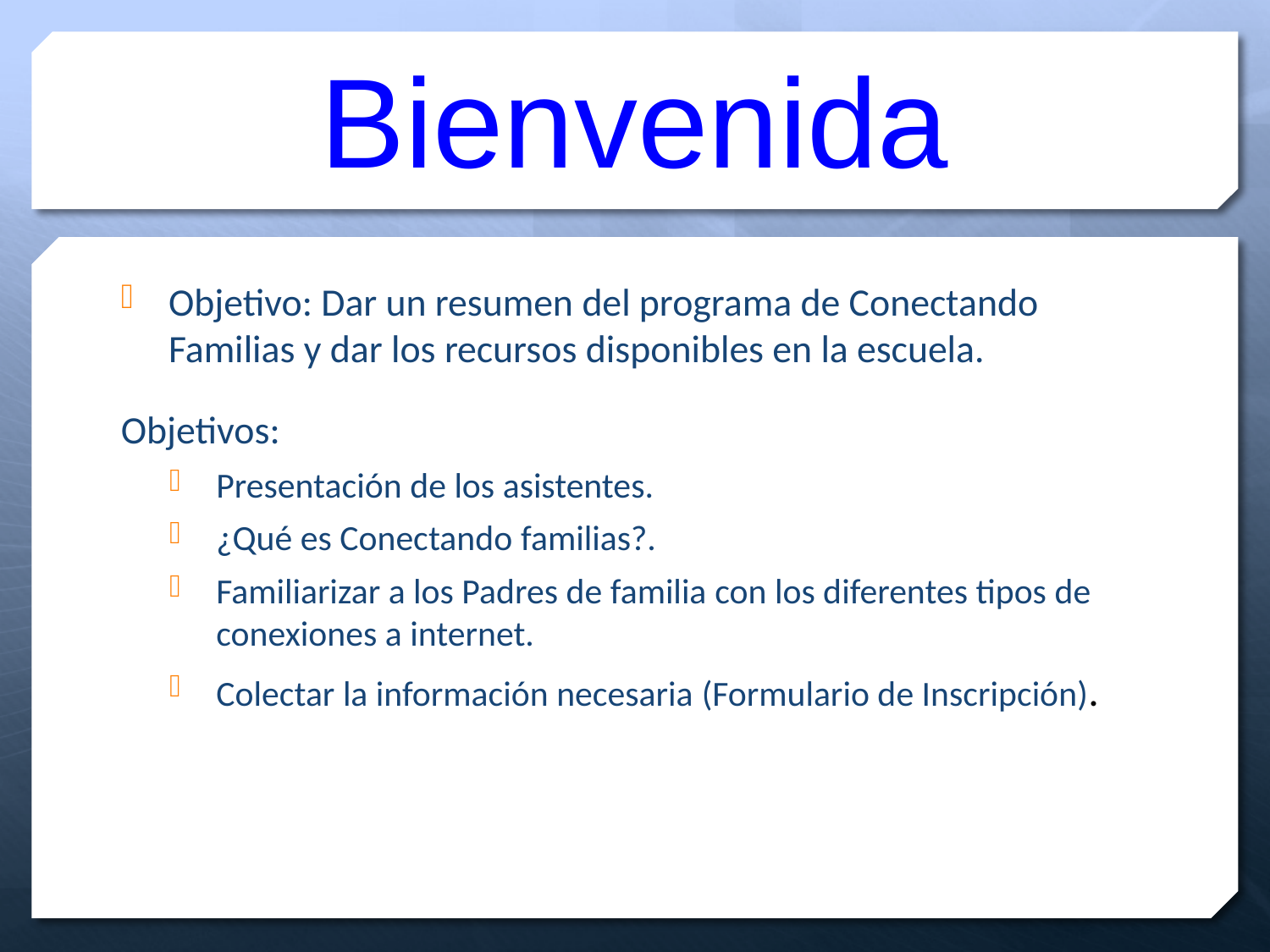

# Bienvenida
Objetivo: Dar un resumen del programa de Conectando Familias y dar los recursos disponibles en la escuela.
Objetivos:
Presentación de los asistentes.
¿Qué es Conectando familias?.
Familiarizar a los Padres de familia con los diferentes tipos de conexiones a internet.
Colectar la información necesaria (Formulario de Inscripción).